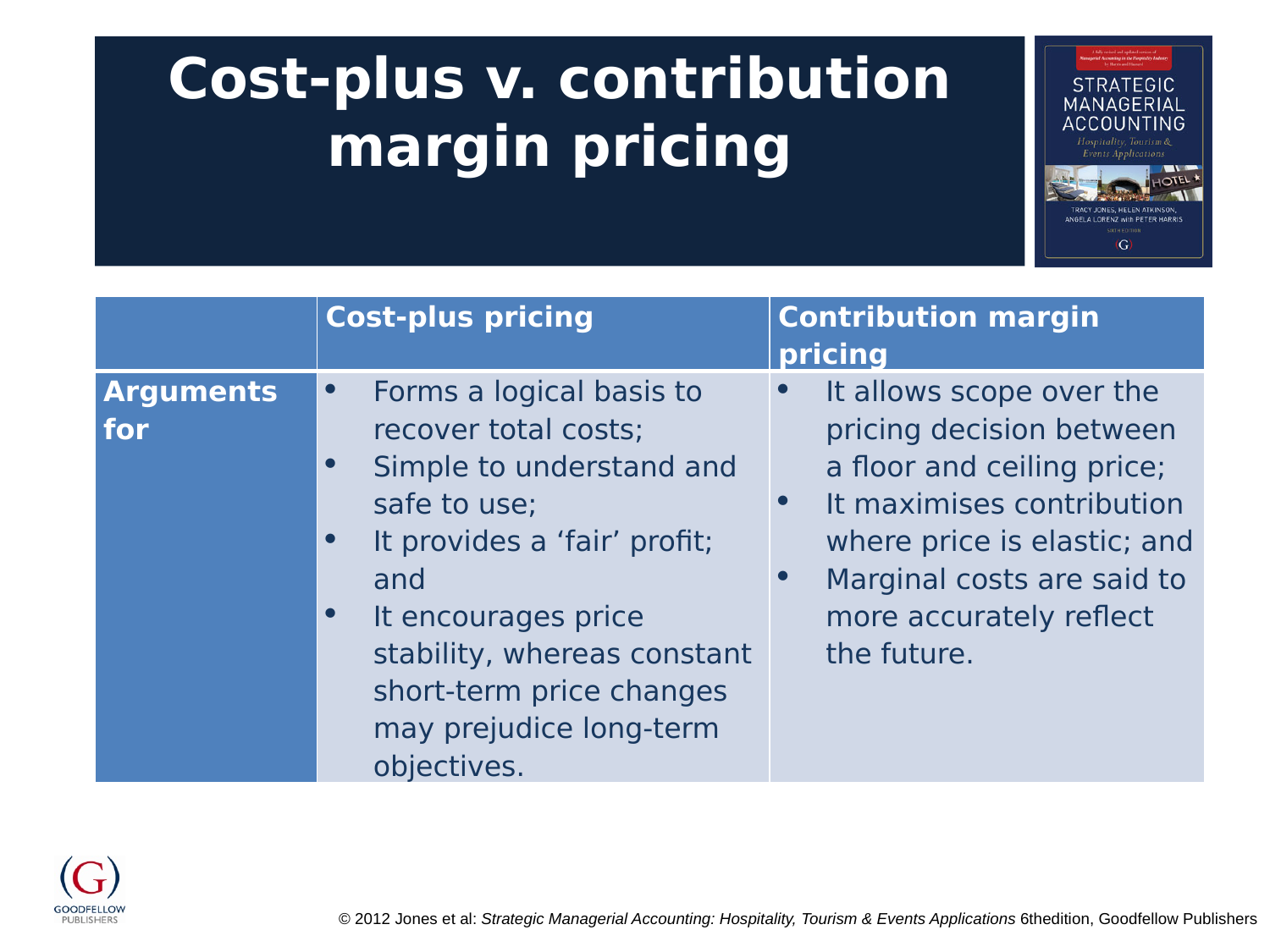

# Cost-plus v. contribution margin pricing

|  | Cost-plus pricing | Contribution margin pricing |
| --- | --- | --- |
| Arguments for | Forms a logical basis to recover total costs; Simple to understand and safe to use; It provides a ‘fair’ profit; and It encourages price stability, whereas constant short-term price changes may prejudice long-term objectives. | It allows scope over the pricing decision between a floor and ceiling price; It maximises contribution where price is elastic; and Marginal costs are said to more accurately reflect the future. |